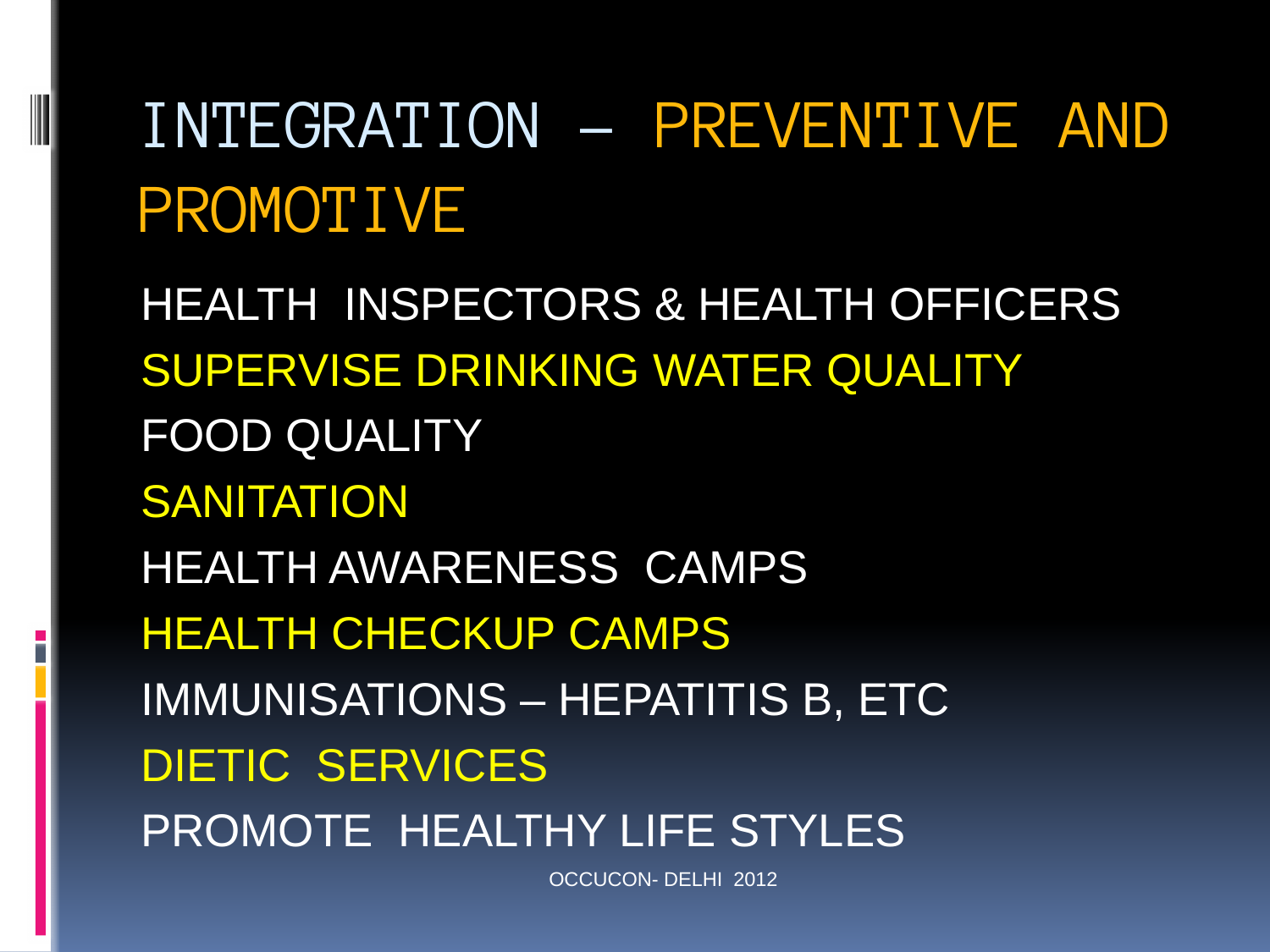

# INTEGRATION - PREVENTIVE AND PROMOTIVE
HEALTH  INSPECTORS & HEALTH OFFICERS
SUPERVISE DRINKING WATER QUALITY
FOOD QUALITY
SANITATION
HEALTH AWARENESS  CAMPS
HEALTH CHECKUP CAMPS
IMMUNISATIONS – HEPATITIS B, ETC
DIETIC  SERVICES
PROMOTE  HEALTHY LIFE STYLES
OCCUCON- DELHI  2012